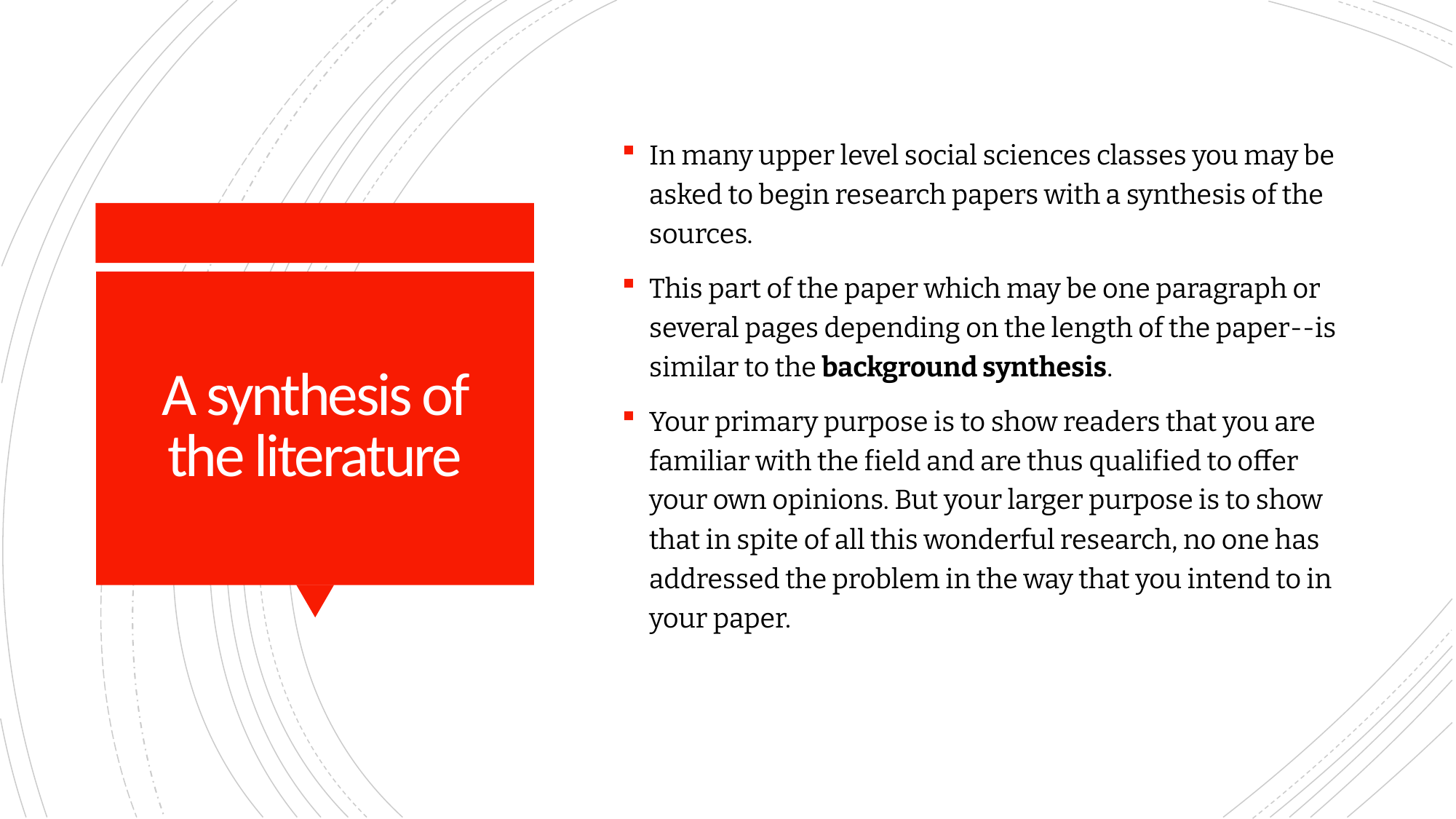

In many upper level social sciences classes you may be asked to begin research papers with a synthesis of the sources.
This part of the paper which may be one paragraph or several pages depending on the length of the paper--is similar to the background synthesis.
Your primary purpose is to show readers that you are familiar with the field and are thus qualified to offer your own opinions. But your larger purpose is to show that in spite of all this wonderful research, no one has addressed the problem in the way that you intend to in your paper.

# A synthesis of the literature